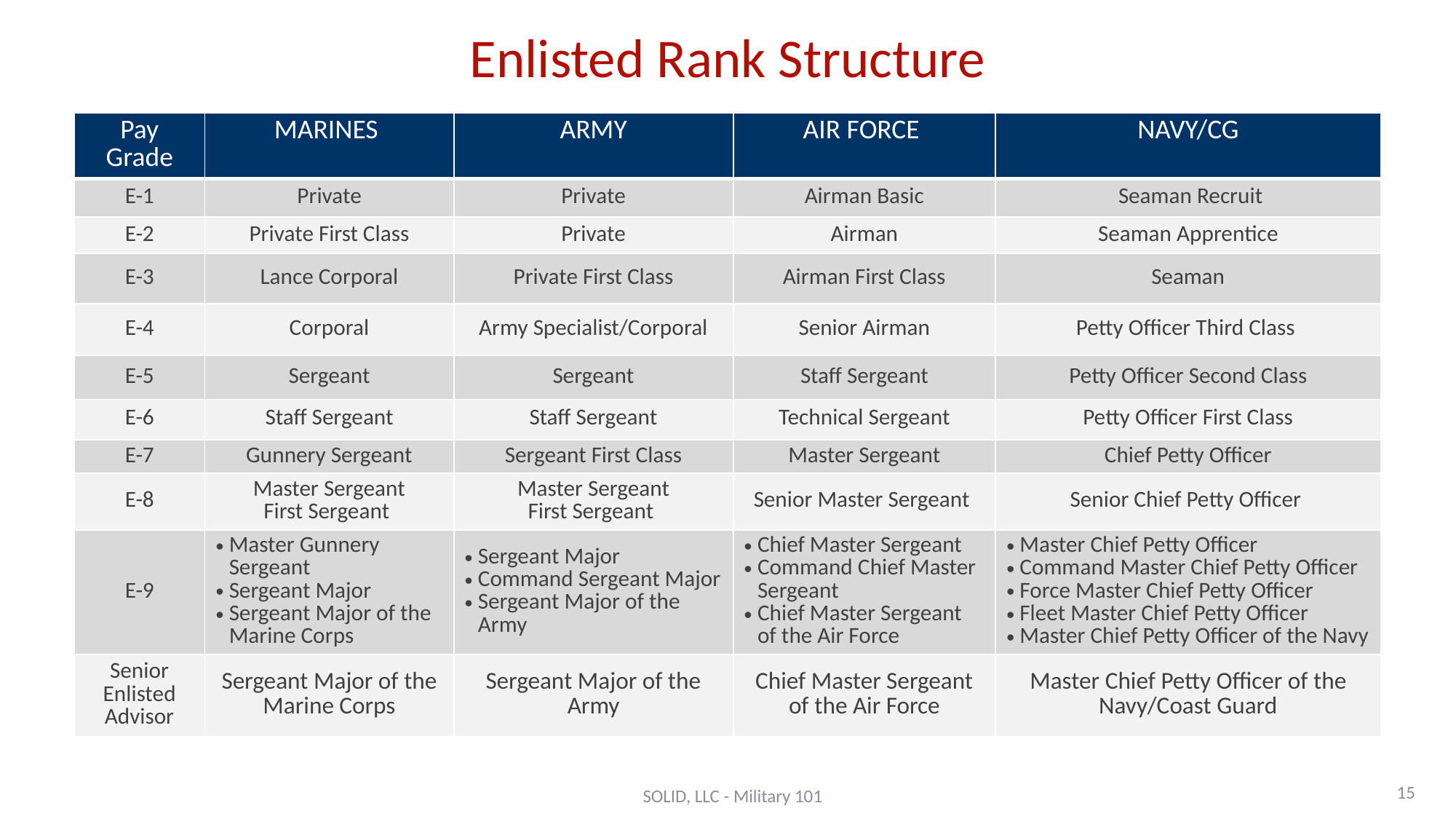

# Enlisted Rank Structure
| Pay Grade | MARINES | ARMY | AIR FORCE | NAVY/CG |
| --- | --- | --- | --- | --- |
| E-1 | Private | Private | Airman Basic | Seaman Recruit |
| E-2 | Private First Class | Private | Airman | Seaman Apprentice |
| E-3 | Lance Corporal | Private First Class | Airman First Class | Seaman |
| E-4 | Corporal | Army Specialist/Corporal | Senior Airman | Petty Officer Third Class |
| E-5 | Sergeant | Sergeant | Staff Sergeant | Petty Officer Second Class |
| E-6 | Staff Sergeant | Staff Sergeant | Technical Sergeant | Petty Officer First Class |
| E-7 | Gunnery Sergeant | Sergeant First Class | Master Sergeant | Chief Petty Officer |
| E-8 | Master Sergeant First Sergeant | Master Sergeant First Sergeant | Senior Master Sergeant | Senior Chief Petty Officer |
| E-9 | Master Gunnery Sergeant Sergeant Major Sergeant Major of the Marine Corps | Sergeant Major Command Sergeant Major Sergeant Major of the Army | Chief Master Sergeant Command Chief Master Sergeant Chief Master Sergeant of the Air Force | Master Chief Petty Officer Command Master Chief Petty Officer Force Master Chief Petty Officer Fleet Master Chief Petty Officer Master Chief Petty Officer of the Navy |
| Senior Enlisted Advisor | Sergeant Major of the Marine Corps | Sergeant Major of the Army | Chief Master Sergeant of the Air Force | Master Chief Petty Officer of the Navy/Coast Guard |
15
SOLID, LLC - Military 101